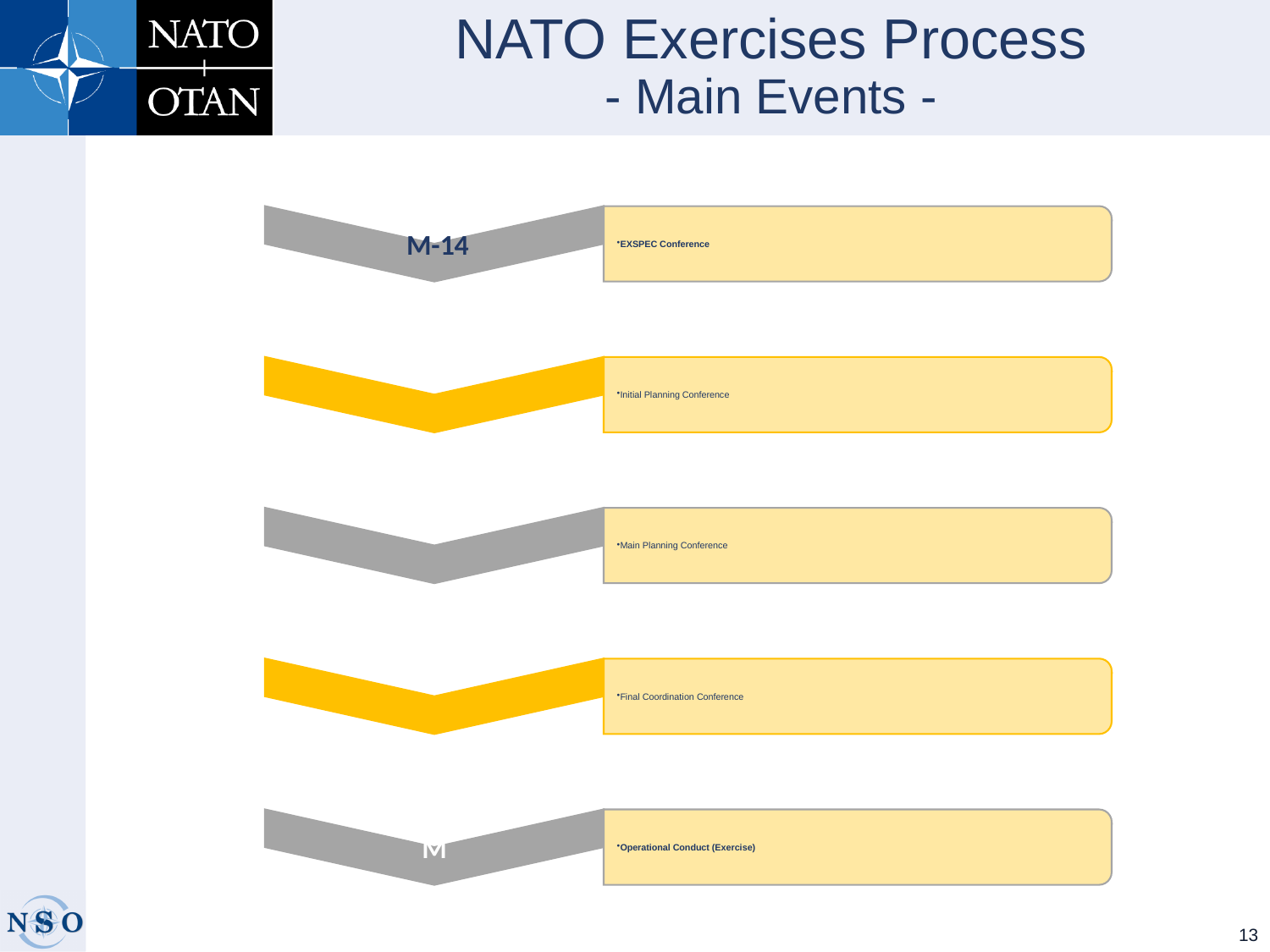

# NATO Exercises Process - Main Events -
 M-14
EXSPEC Conference
M
Operational Conduct (Exercise)
Initial Planning Conference
Main Planning Conference
Final Coordination Conference
13